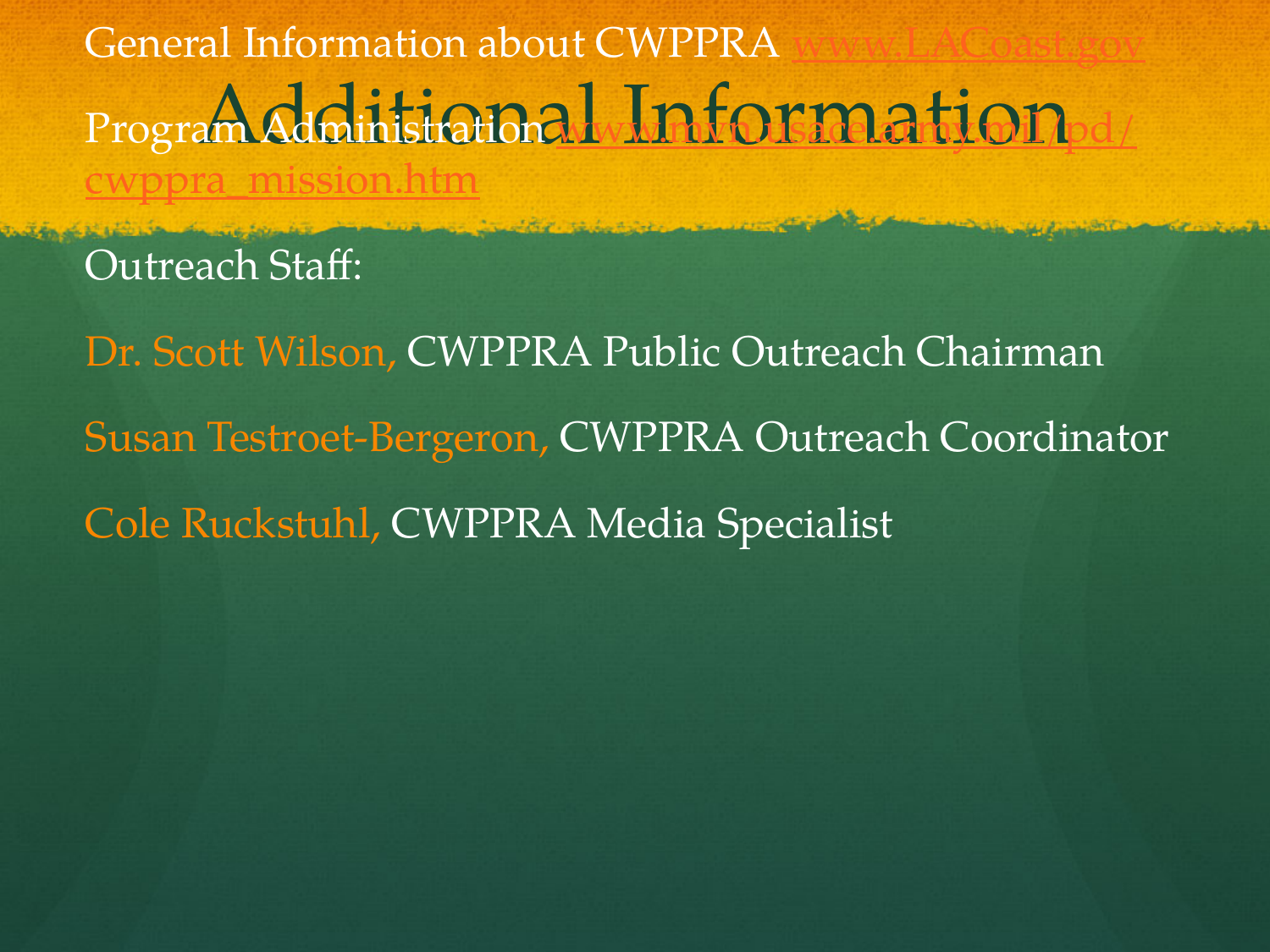

General Information about CWPPRA www.LACoast.gov
Program Administration www.mvn.usace.army.mil/pd/cwppra_mission.htm
Outreach Staff:
Dr. Scott Wilson, CWPPRA Public Outreach Chairman
Susan Testroet-Bergeron, CWPPRA Outreach Coordinator
Cole Ruckstuhl, CWPPRA Media Specialist

# Additional Information